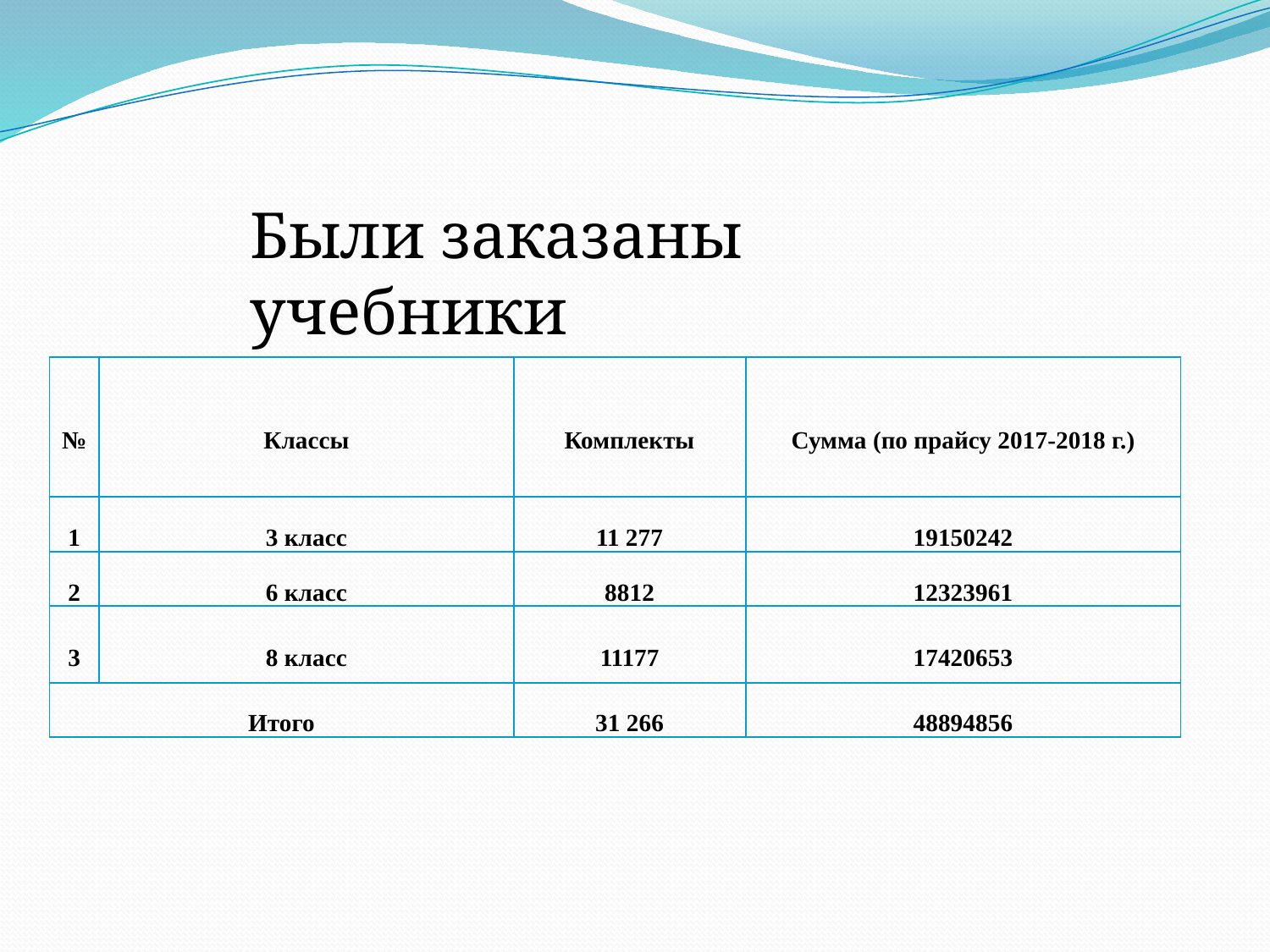

Были заказаны учебники
| № | Классы | Комплекты | Сумма (по прайсу 2017-2018 г.) |
| --- | --- | --- | --- |
| 1 | 3 класс | 11 277 | 19150242 |
| 2 | 6 класс | 8812 | 12323961 |
| 3 | 8 класс | 11177 | 17420653 |
| Итого |  | 31 266 | 48894856 |